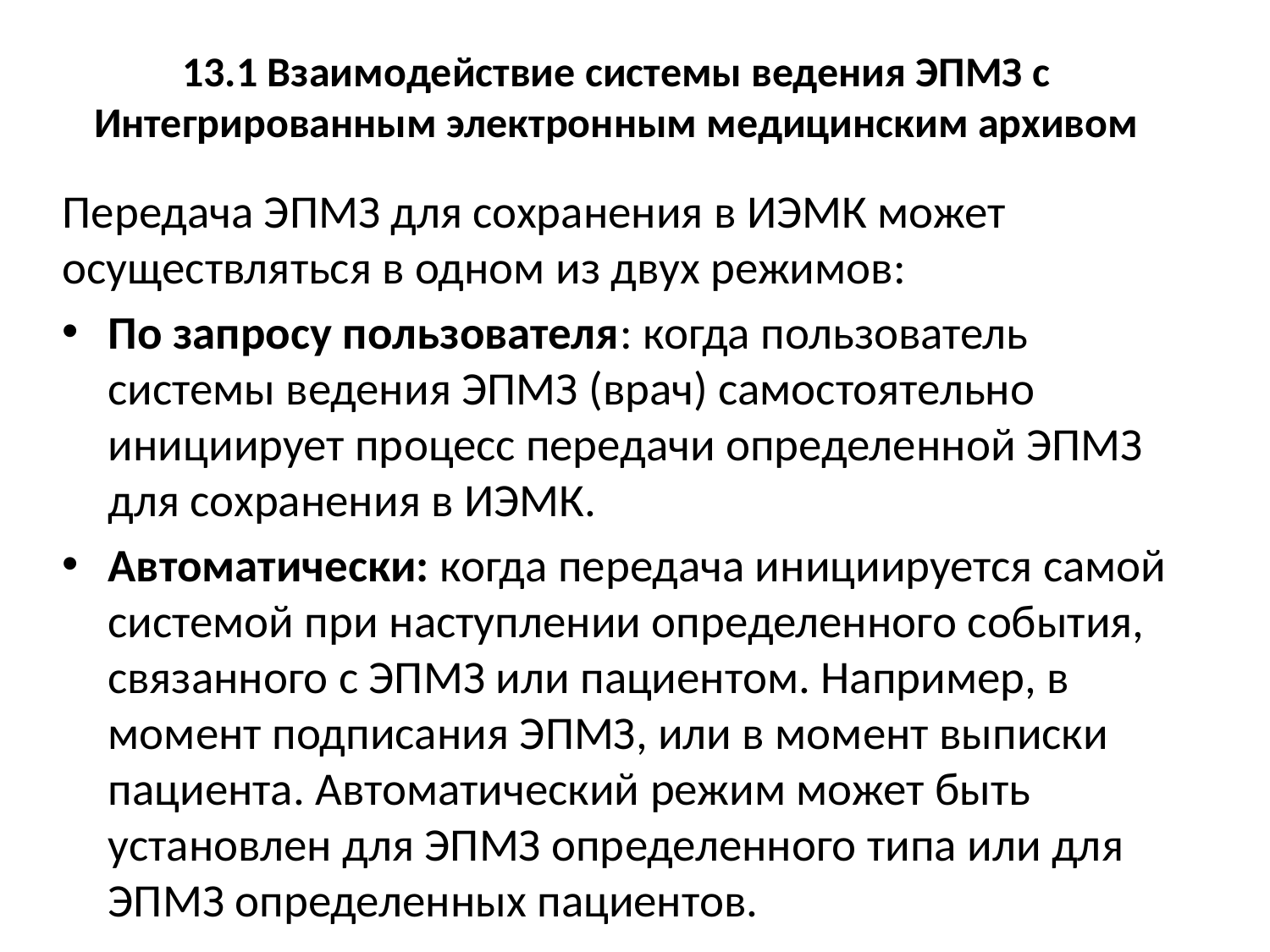

# 13.1 Взаимодействие системы ведения ЭПМЗ с Интегрированным электронным медицинским архивом
Передача ЭПМЗ для сохранения в ИЭМК может осуществляться в одном из двух режимов:
По запросу пользователя: когда пользователь системы ведения ЭПМЗ (врач) самостоятельно инициирует процесс передачи определенной ЭПМЗ для сохранения в ИЭМК.
Автоматически: когда передача инициируется самой системой при наступлении определенного события, связанного с ЭПМЗ или пациентом. Например, в момент подписания ЭПМЗ, или в момент выписки пациента. Автоматический режим может быть установлен для ЭПМЗ определенного типа или для ЭПМЗ определенных пациентов.